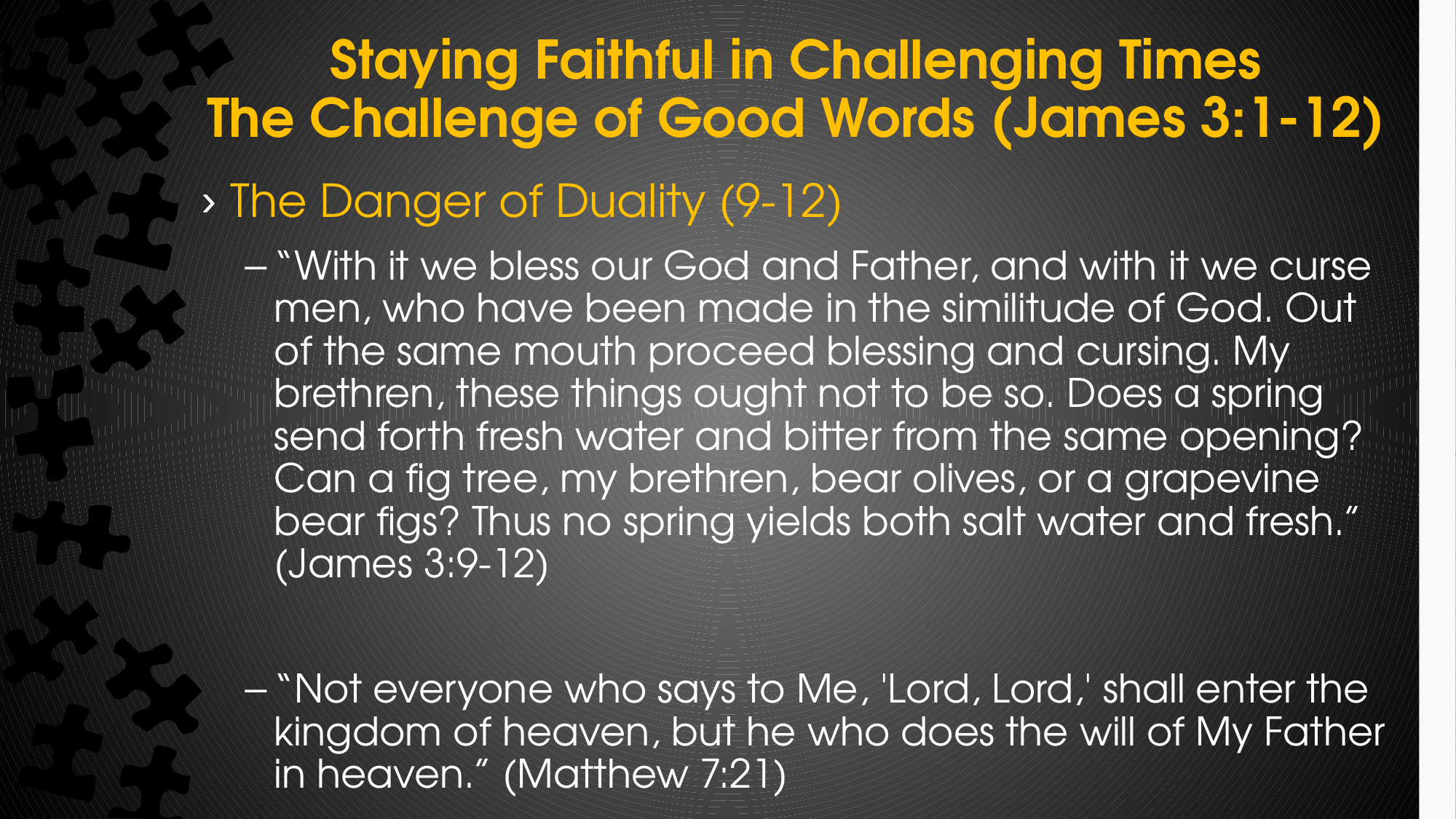

# Staying Faithful in Challenging Times The Challenge of Good Words (James 3:1-12)
The Danger of Duality (9-12)
“With it we bless our God and Father, and with it we curse men, who have been made in the similitude of God. Out of the same mouth proceed blessing and cursing. My brethren, these things ought not to be so. Does a spring send forth fresh water and bitter from the same opening? Can a fig tree, my brethren, bear olives, or a grapevine bear figs? Thus no spring yields both salt water and fresh.” (James 3:9-12)

“Not everyone who says to Me, 'Lord, Lord,' shall enter the kingdom of heaven, but he who does the will of My Father in heaven.” (Matthew 7:21)